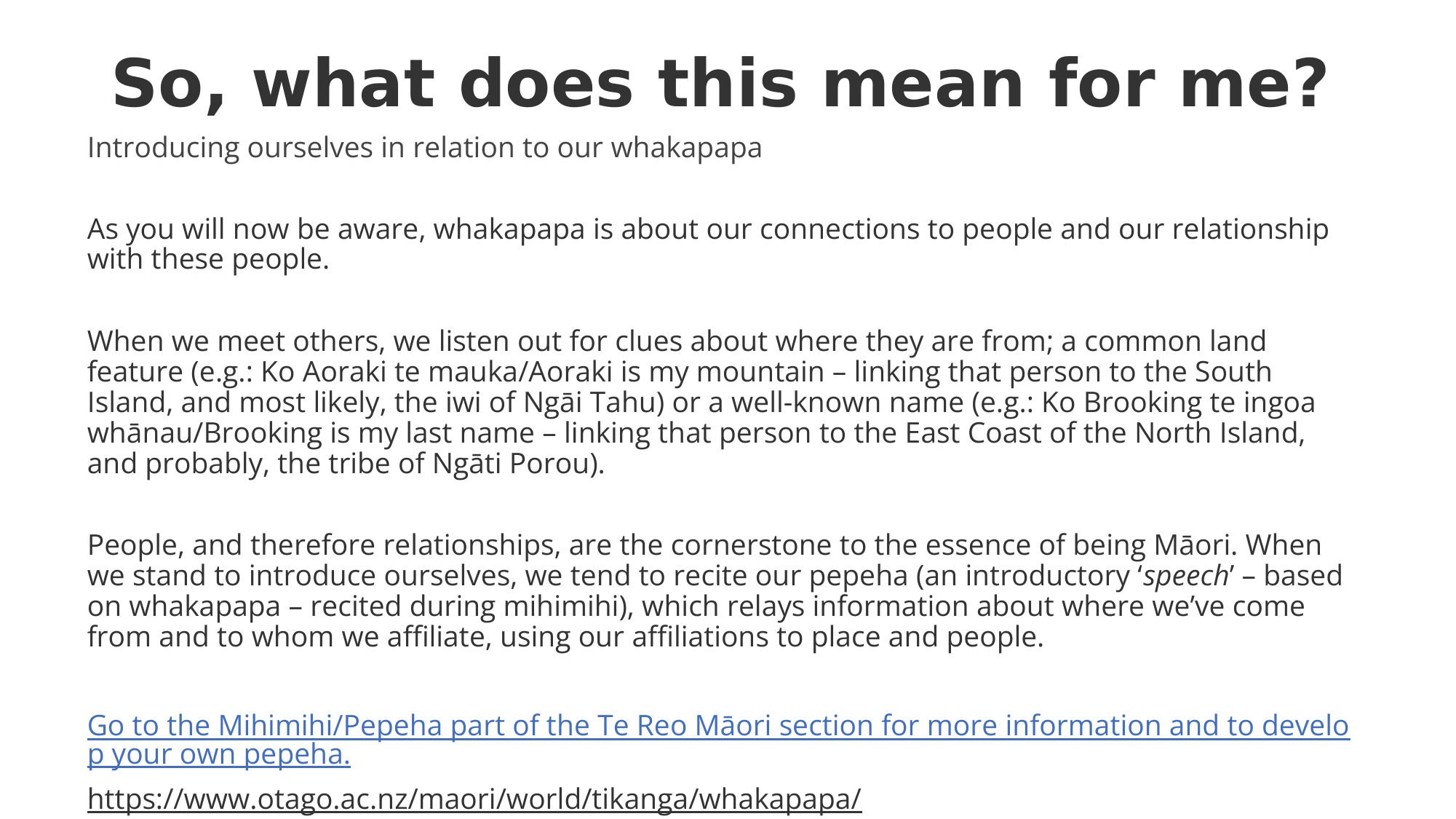

# So, what does this mean for me?
Introducing ourselves in relation to our whakapapa

As you will now be aware, whakapapa is about our connections to people and our relationship with these people.

When we meet others, we listen out for clues about where they are from; a common land feature (e.g.: Ko Aoraki te mauka/Aoraki is my mountain – linking that person to the South Island, and most likely, the iwi of Ngāi Tahu) or a well-known name (e.g.: Ko Brooking te ingoa whānau/Brooking is my last name – linking that person to the East Coast of the North Island, and probably, the tribe of Ngāti Porou).

People, and therefore relationships, are the cornerstone to the essence of being Māori. When we stand to introduce ourselves, we tend to recite our pepeha (an introductory ‘speech’ – based on whakapapa – recited during mihimihi), which relays information about where we’ve come from and to whom we affiliate, using our affiliations to place and people.

Go to the Mihimihi/Pepeha part of the Te Reo Māori section for more information and to develop your own pepeha.
https://www.otago.ac.nz/maori/world/tikanga/whakapapa/